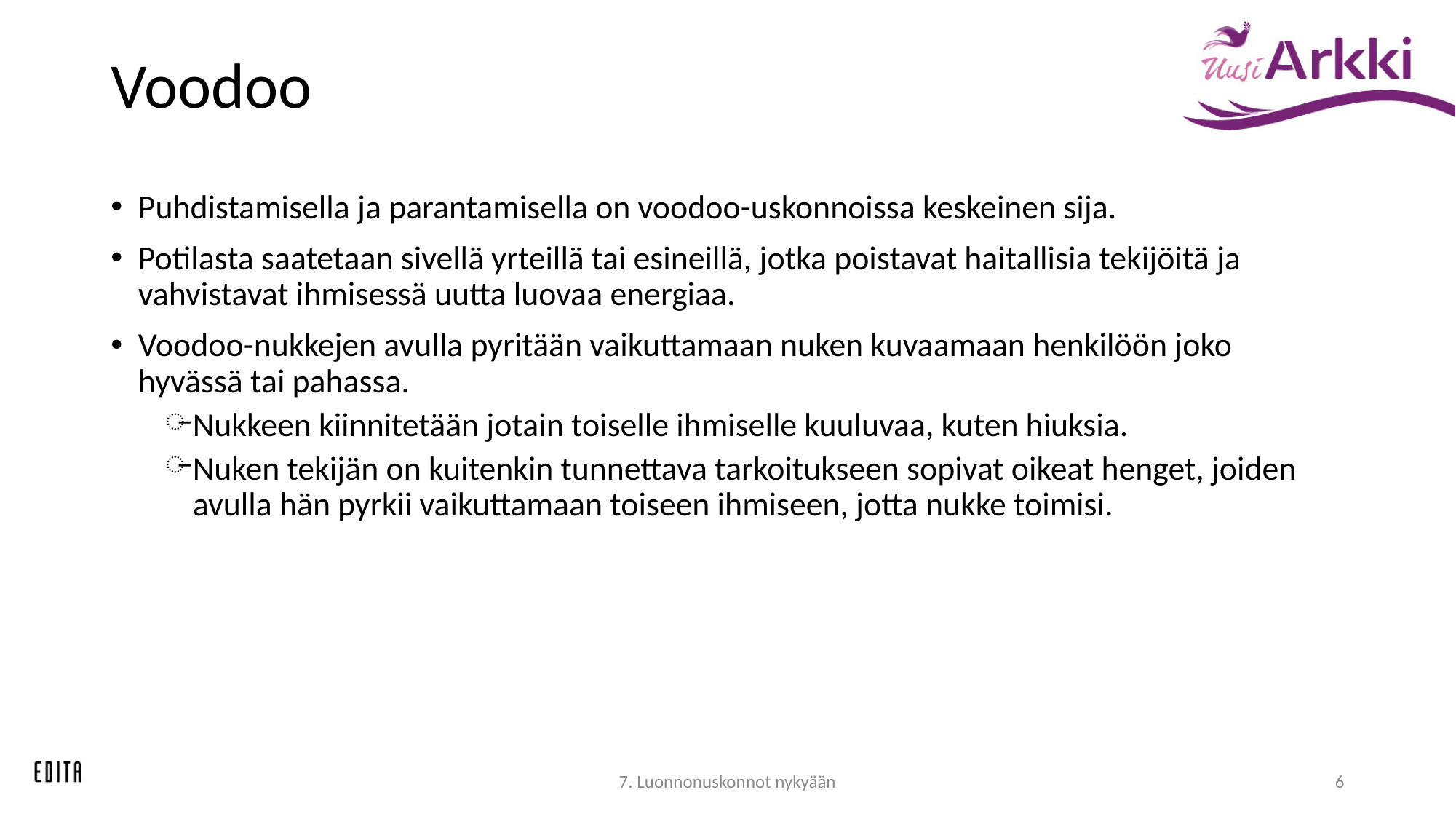

# Voodoo
Puhdistamisella ja parantamisella on voodoo-uskonnoissa keskeinen sija.
Potilasta saatetaan sivellä yrteillä tai esineillä, jotka poistavat haitallisia tekijöitä ja vahvistavat ihmisessä uutta luovaa energiaa.
Voodoo-nukkejen avulla pyritään vaikuttamaan nuken kuvaamaan henkilöön joko hyvässä tai pahassa.
Nukkeen kiinnitetään jotain toiselle ihmiselle kuuluvaa, kuten hiuksia.
Nuken tekijän on kuitenkin tunnettava tarkoitukseen sopivat oikeat henget, joiden avulla hän pyrkii vaikuttamaan toiseen ihmiseen, jotta nukke toimisi.

7. Luonnonuskonnot nykyään
6